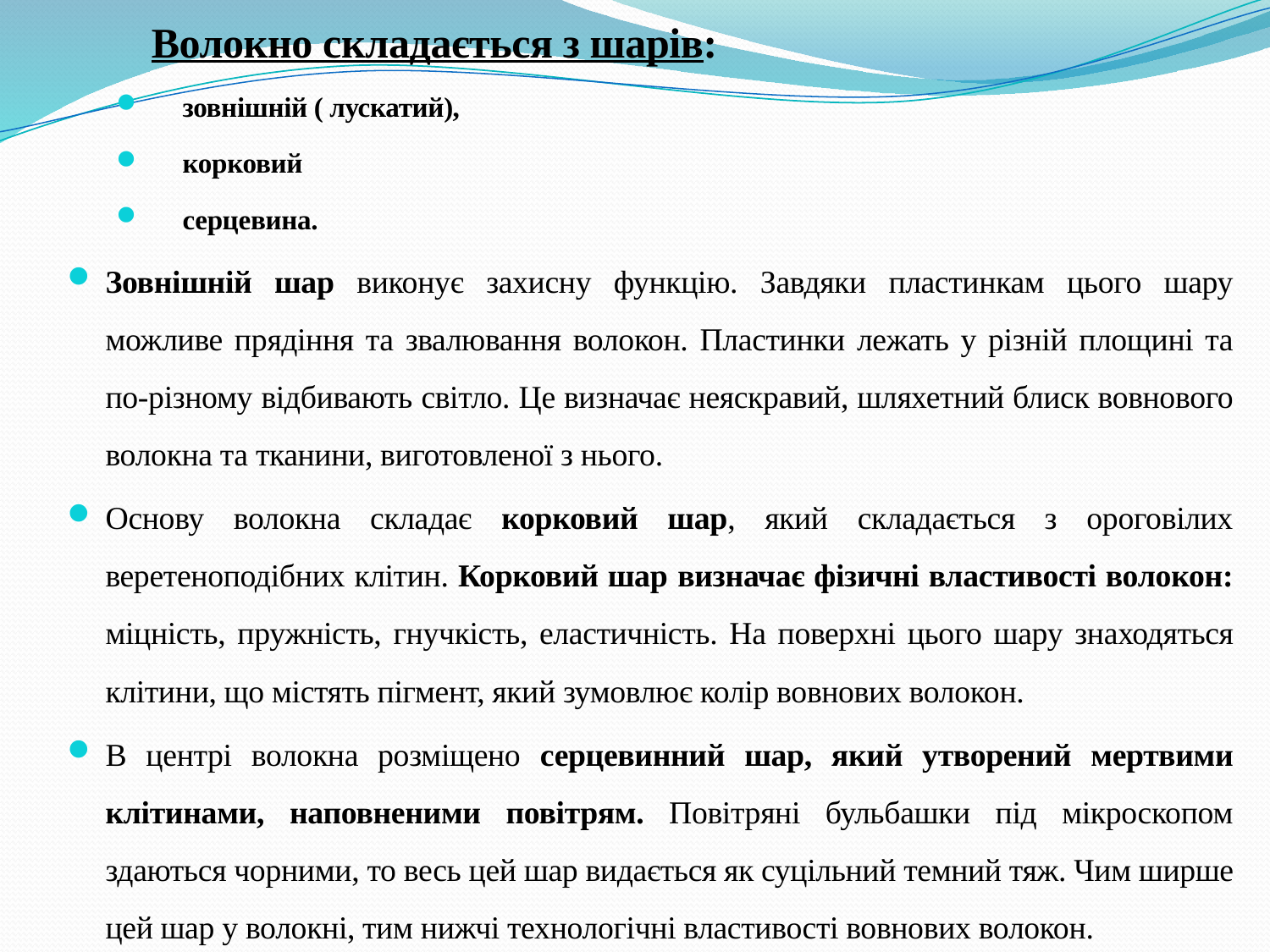

# Волокно складається з шарів:
зовнішній ( лускатий),
корковий
серцевина.
Зовнішній шар виконує захисну функцію. Завдяки пластинкам цього шару можливе прядіння та звалювання волокон. Пластинки лежать у різній площині та по-різному відбивають світло. Це визначає неяскравий, шляхетний блиск вовнового волокна та тканини, виготовленої з нього.
Основу волокна складає корковий шар, який складається з ороговілих веретеноподібних клітин. Корковий шар визначає фізичні властивості волокон: міцність, пружність, гнучкість, еластичність. На поверхні цього шару знаходяться клітини, що містять пігмент, який зумовлює колір вовнових волокон.
В центрі волокна розміщено серцевинний шар, який утворений мертвими клітинами, наповненими повітрям. Повітряні бульбашки під мікроскопом здаються чорними, то весь цей шар видається як суцільний темний тяж. Чим ширше цей шар у волокні, тим нижчі технологічні властивості вовнових волокон.